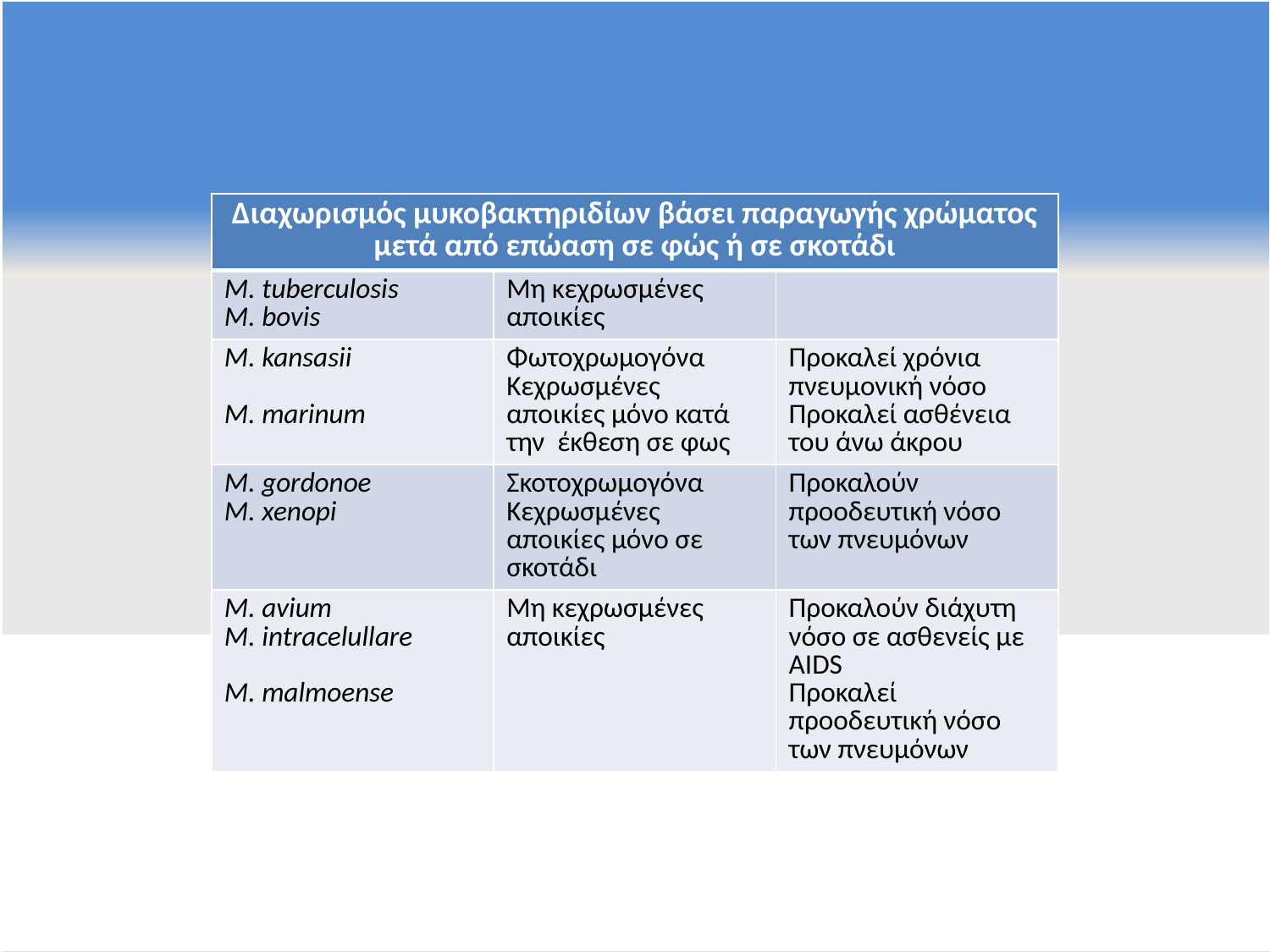

| Διαχωρισμός μυκοβακτηριδίων βάσει παραγωγής χρώματος μετά από επώαση σε φώς ή σε σκοτάδι |  |  |
| --- | --- | --- |
| M. tuberculosis M. bovis | Μη κεχρωσμένες αποικίες |  |
| M. kansasii M. marinum | Φωτοχρωμογόνα Κεχρωσμένες αποικίες μόνο κατά την έκθεση σε φως | Προκαλεί χρόνια πνευμονική νόσο Προκαλεί ασθένεια του άνω άκρου |
| M. gordonoe M. xenopi | Σκοτοχρωμογόνα Κεχρωσμένες αποικίες μόνο σε σκοτάδι | Προκαλούν προοδευτική νόσο των πνευμόνων |
| M. avium M. intracelullare M. malmoense | Μη κεχρωσμένες αποικίες | Προκαλούν διάχυτη νόσο σε ασθενείς με AIDS Προκαλεί προοδευτική νόσο των πνευμόνων |